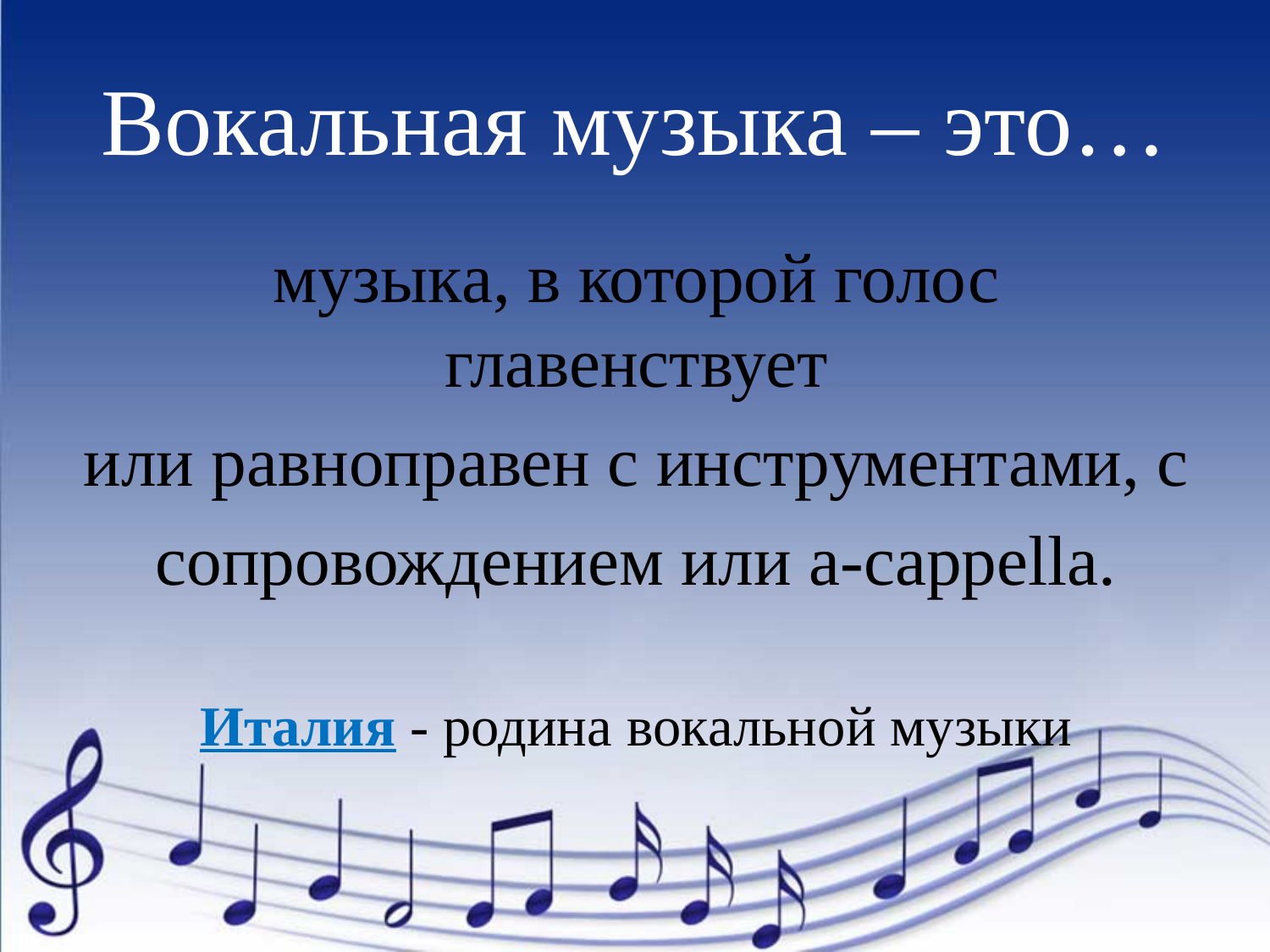

# Вокальная музыка – это…
музыка, в которой голос главенствует
или равноправен с инструментами, с
сопровождением или a-cappella.

Италия - родина вокальной музыки